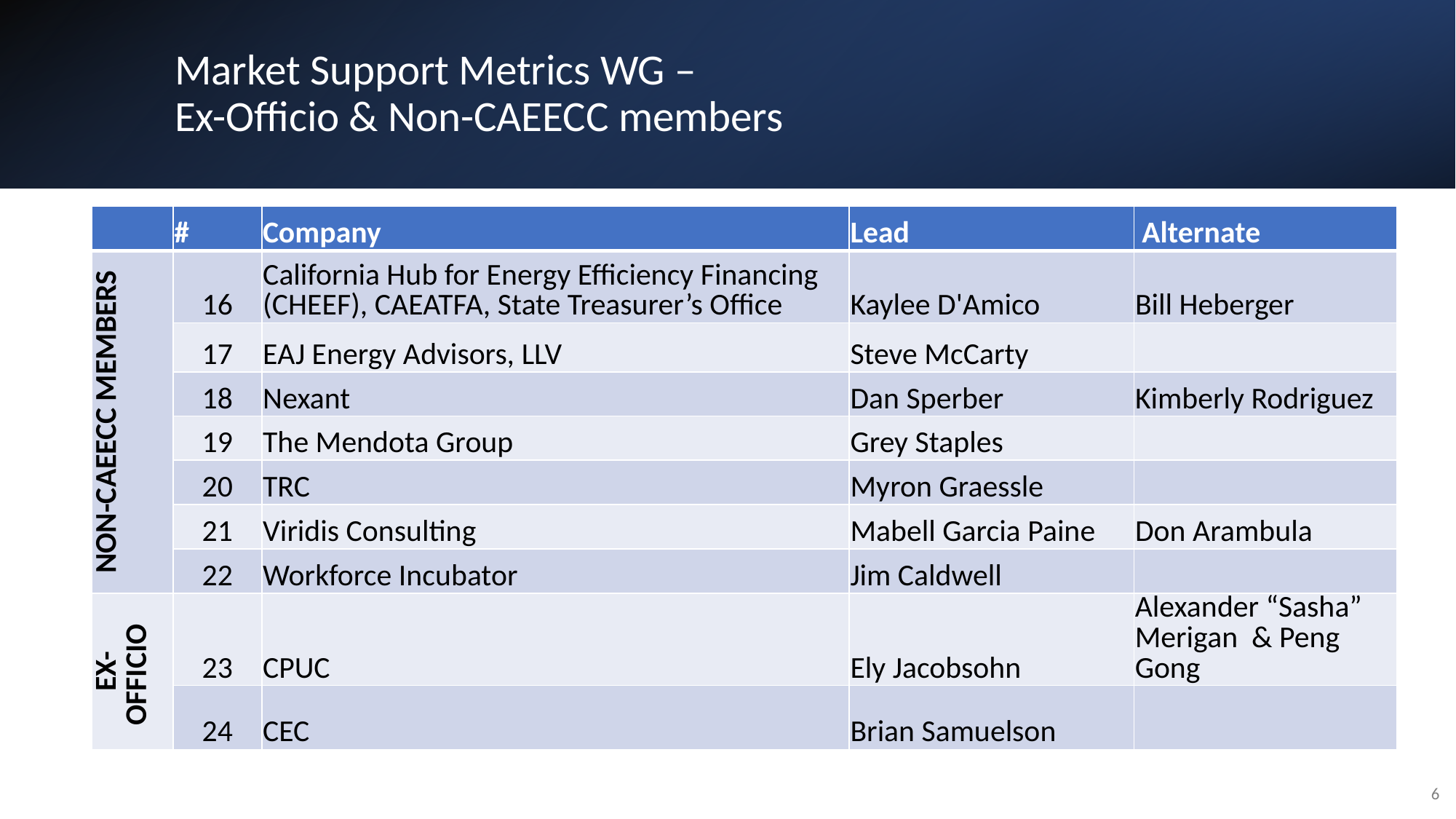

# Market Support Metrics WG – Ex-Officio & Non-CAEECC members
|  | # | Company | Lead | Alternate |
| --- | --- | --- | --- | --- |
| NON-CAEECC MEMBERS | 16 | California Hub for Energy Efficiency Financing (CHEEF), CAEATFA, State Treasurer’s Office | Kaylee D'Amico | Bill Heberger |
|  | 17 | EAJ Energy Advisors, LLV | Steve McCarty |  |
|  | 18 | Nexant | Dan Sperber | Kimberly Rodriguez |
|  | 19 | The Mendota Group | Grey Staples |  |
|  | 20 | TRC | Myron Graessle |  |
|  | 21 | Viridis Consulting | Mabell Garcia Paine | Don Arambula |
|  | 22 | Workforce Incubator | Jim Caldwell |  |
| EX- OFFICIO | 23 | CPUC | Ely Jacobsohn | Alexander “Sasha” Merigan & Peng Gong |
|  | 24 | CEC | Brian Samuelson |  |
6